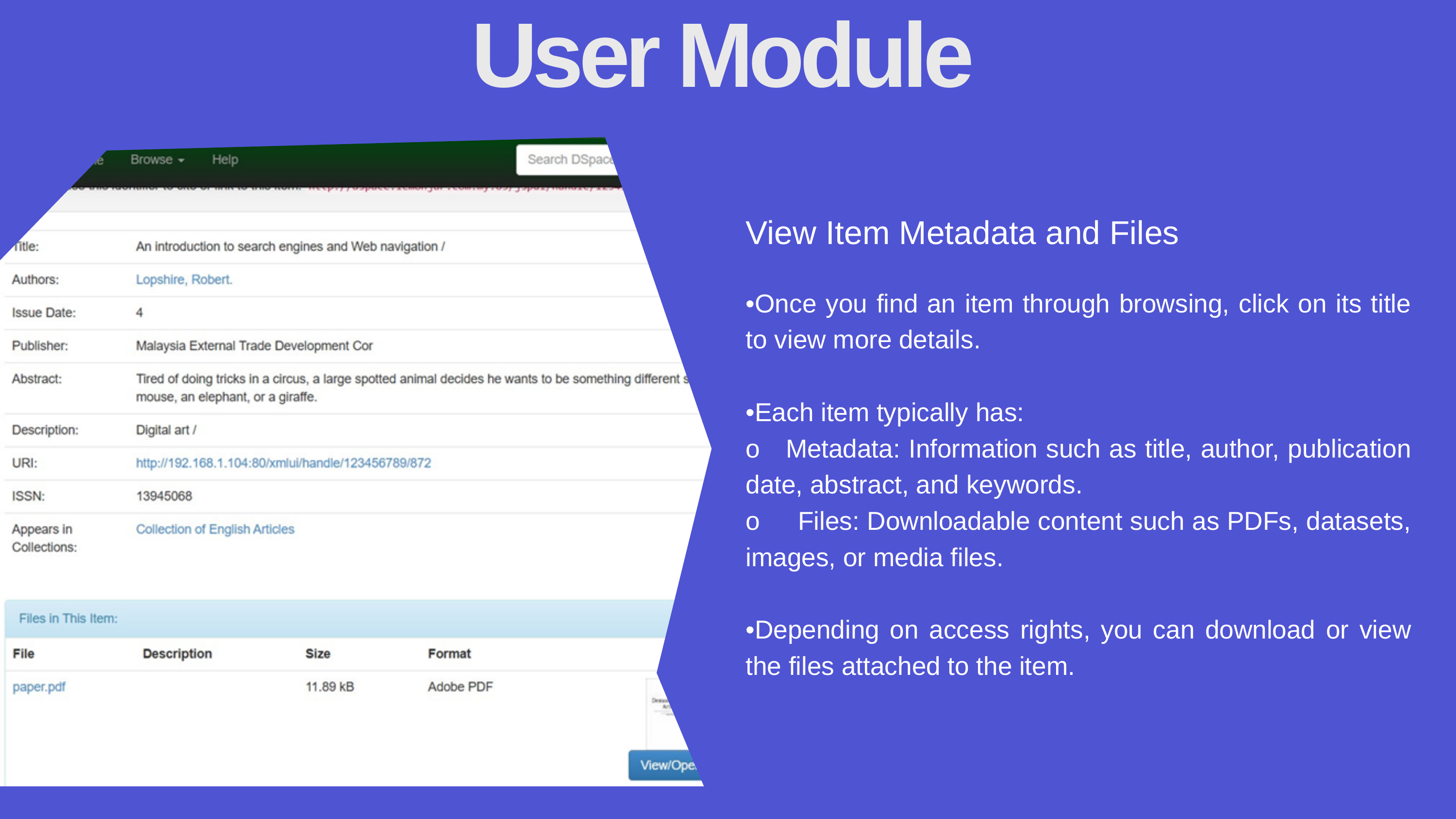

User Module

View Item Metadata and Files

•Once you find an item through browsing, click on its title to view more details.

•Each item typically has:
o   Metadata: Information such as title, author, publication date, abstract, and keywords.
o     Files: Downloadable content such as PDFs, datasets, images, or media files.

•Depending on access rights, you can download or view the files attached to the item.